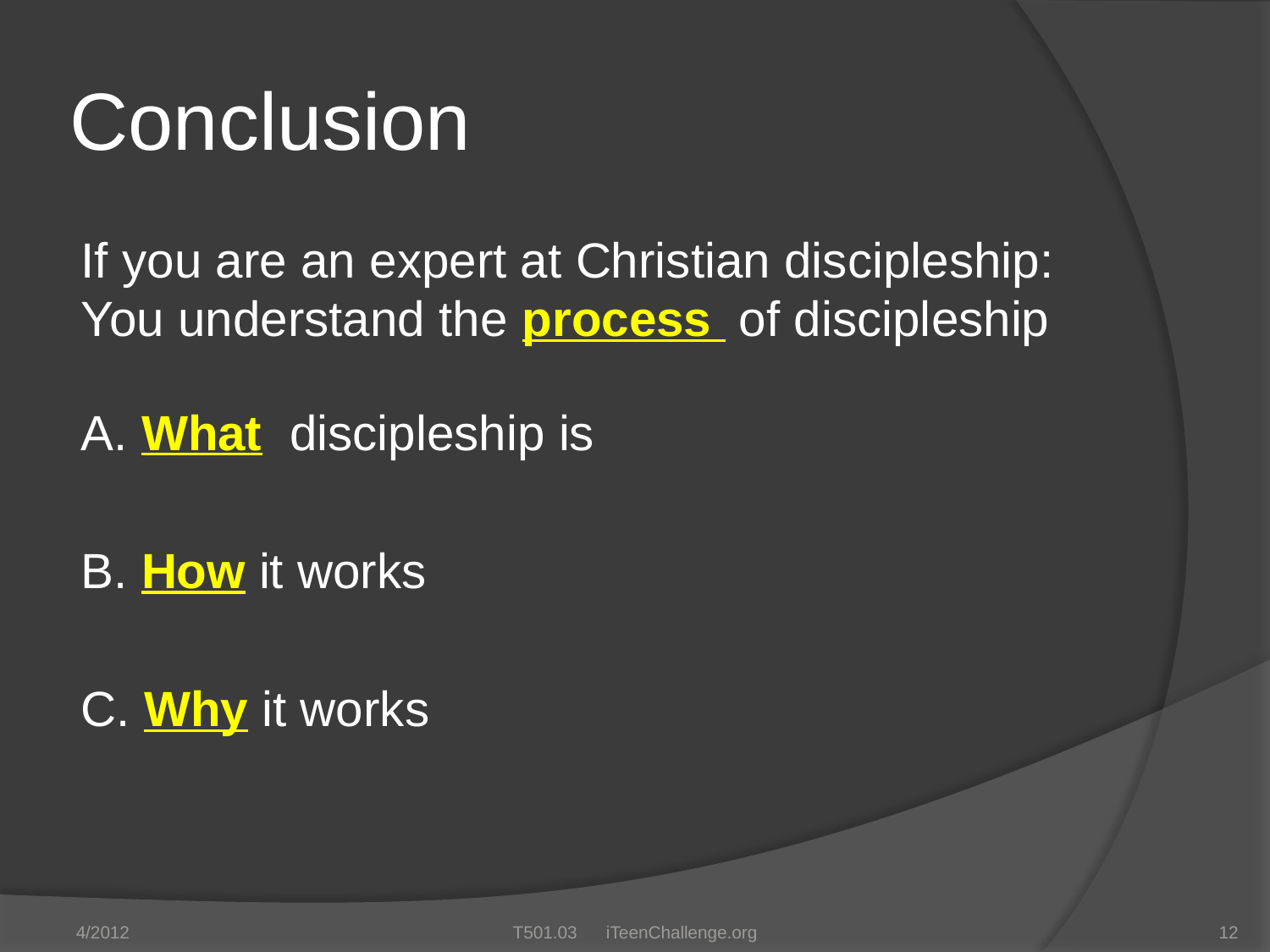

# Conclusion
If you are an expert at Christian discipleship: You understand the process  of discipleship

A. What  discipleship is

B. How it works

C. Why it works

4/2012
T501.03      iTeenChallenge.org
12